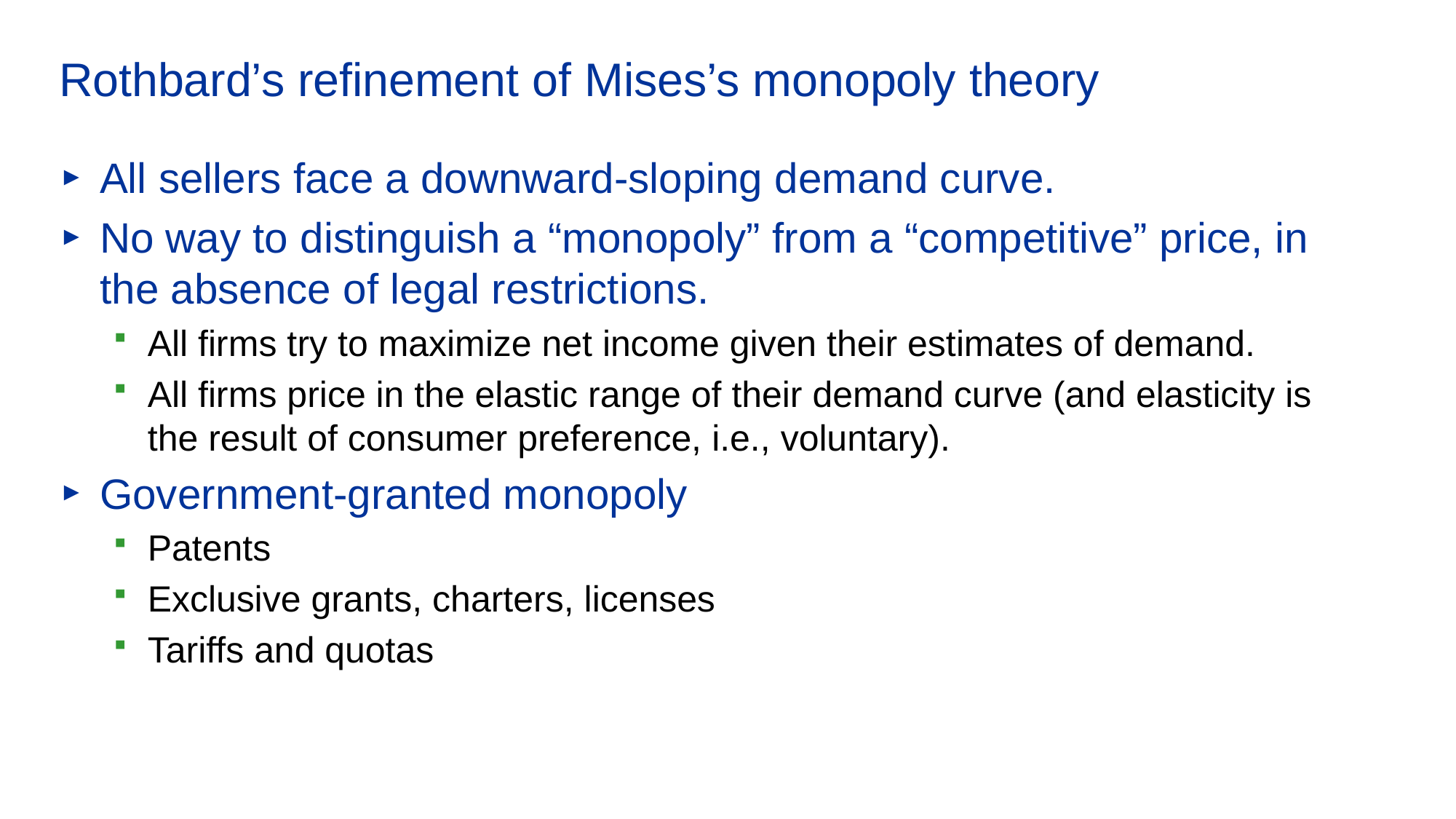

# Rothbard’s refinement of Mises’s monopoly theory
All sellers face a downward-sloping demand curve.
No way to distinguish a “monopoly” from a “competitive” price, in the absence of legal restrictions.
All firms try to maximize net income given their estimates of demand.
All firms price in the elastic range of their demand curve (and elasticity is the result of consumer preference, i.e., voluntary).
Government-granted monopoly
Patents
Exclusive grants, charters, licenses
Tariffs and quotas